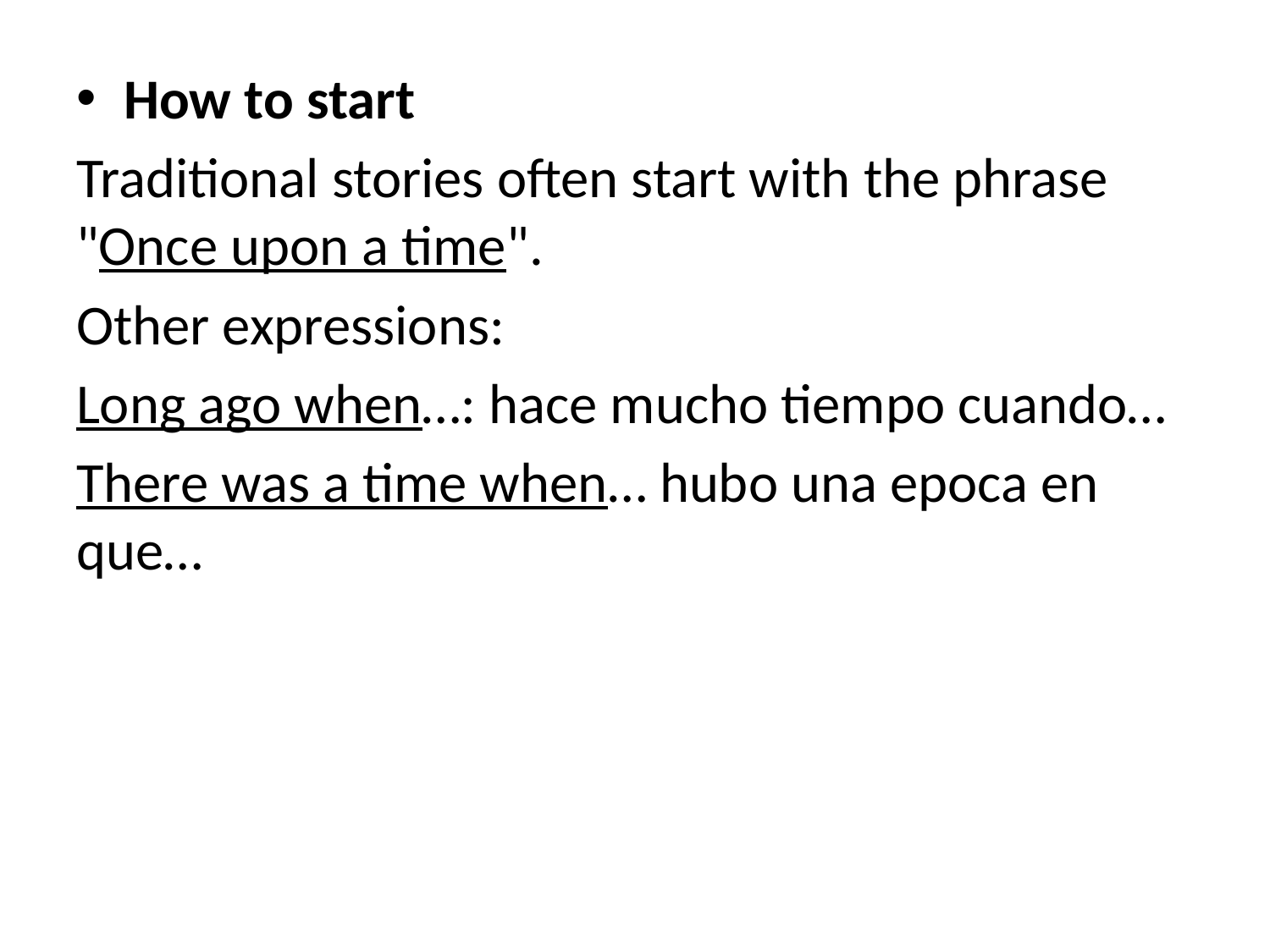

How to start
Traditional stories often start with the phrase "Once upon a time".
Other expressions:
Long ago when…: hace mucho tiempo cuando…
There was a time when… hubo una epoca en que…